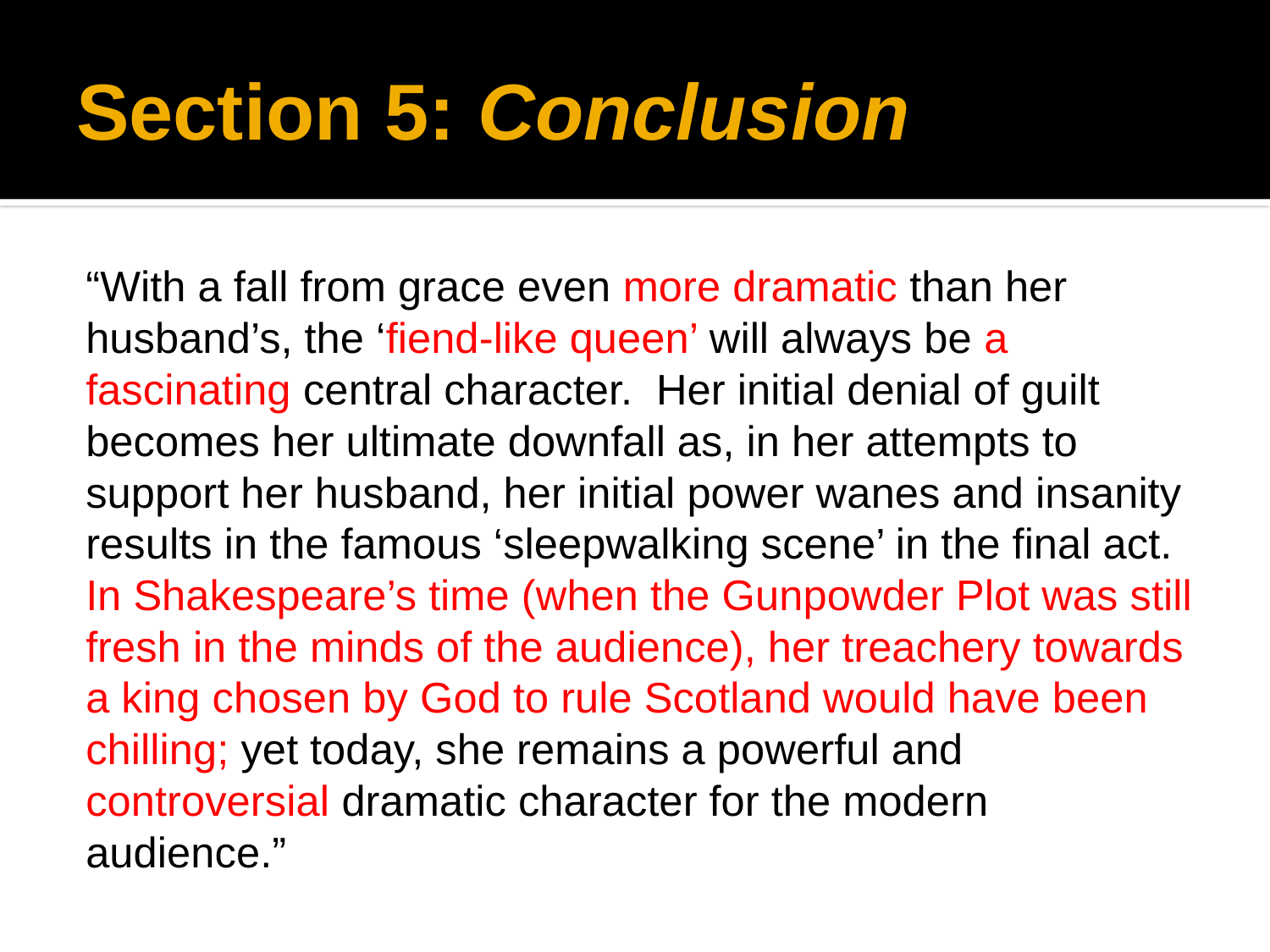

# Section 5: Conclusion
“With a fall from grace even more dramatic than her husband’s, the ‘fiend-like queen’ will always be a fascinating central character.  Her initial denial of guilt becomes her ultimate downfall as, in her attempts to support her husband, her initial power wanes and insanity results in the famous ‘sleepwalking scene’ in the final act.  In Shakespeare’s time (when the Gunpowder Plot was still fresh in the minds of the audience), her treachery towards a king chosen by God to rule Scotland would have been chilling; yet today, she remains a powerful and controversial dramatic character for the modern audience.”